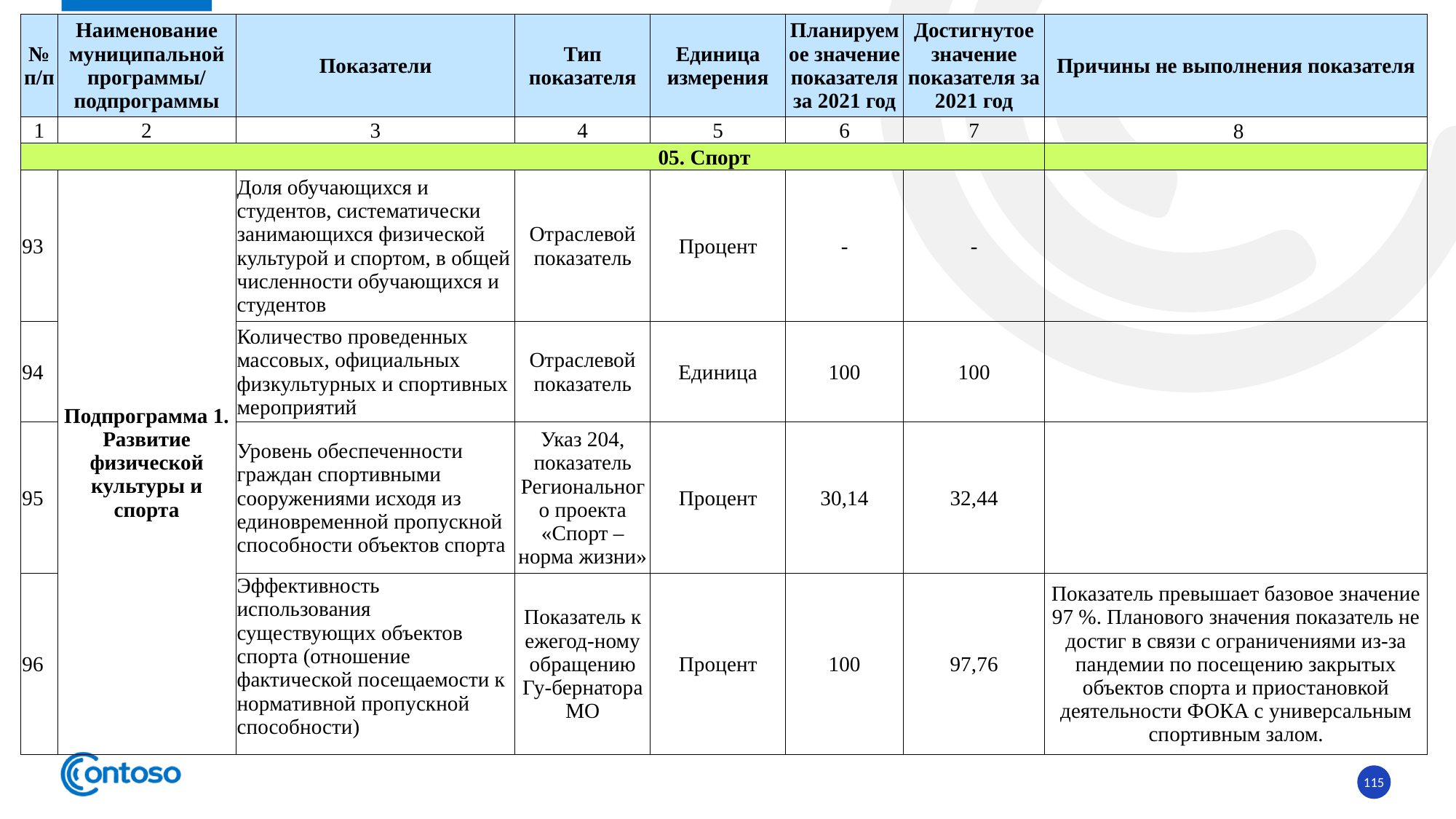

| № п/п | Наименование муниципальной программы/ подпрограммы | Показатели | Тип показателя | Единица измерения | Планируемое значение показателя за 2021 год | Достигнутое значение показателя за 2021 год | Причины не выполнения показателя |
| --- | --- | --- | --- | --- | --- | --- | --- |
| 1 | 2 | 3 | 4 | 5 | 6 | 7 | 8 |
| 05. Спорт |  |  |  |  |  |  |  |
| 93 | Подпрограмма 1. Развитие физической культуры и спорта | Доля обучающихся и студентов, систематически занимающихся физической культурой и спортом, в общей численности обучающихся и студентов | Отраслевой показатель | Процент | - | - |  |
| 94 |  | Количество проведенных массовых, официальных физкультурных и спортивных мероприятий | Отраслевой показатель | Единица | 100 | 100 |  |
| 95 |  | Уровень обеспеченности граждан спортивными сооружениями исходя из единовременной пропускной способности объектов спорта | Указ 204, показатель Регионального проекта «Спорт – норма жизни» | Процент | 30,14 | 32,44 |  |
| 96 |  | Эффективность использования существующих объектов спорта (отношение фактической посещаемости к нормативной пропускной способности) | Показатель к ежегод-ному обращению Гу-бернатора МО | Процент | 100 | 97,76 | Показатель превышает базовое значение 97 %. Планового значения показатель не достиг в связи с ограничениями из-за пандемии по посещению закрытых объектов спорта и приостановкой деятельности ФОКА с универсальным спортивным залом. |
115